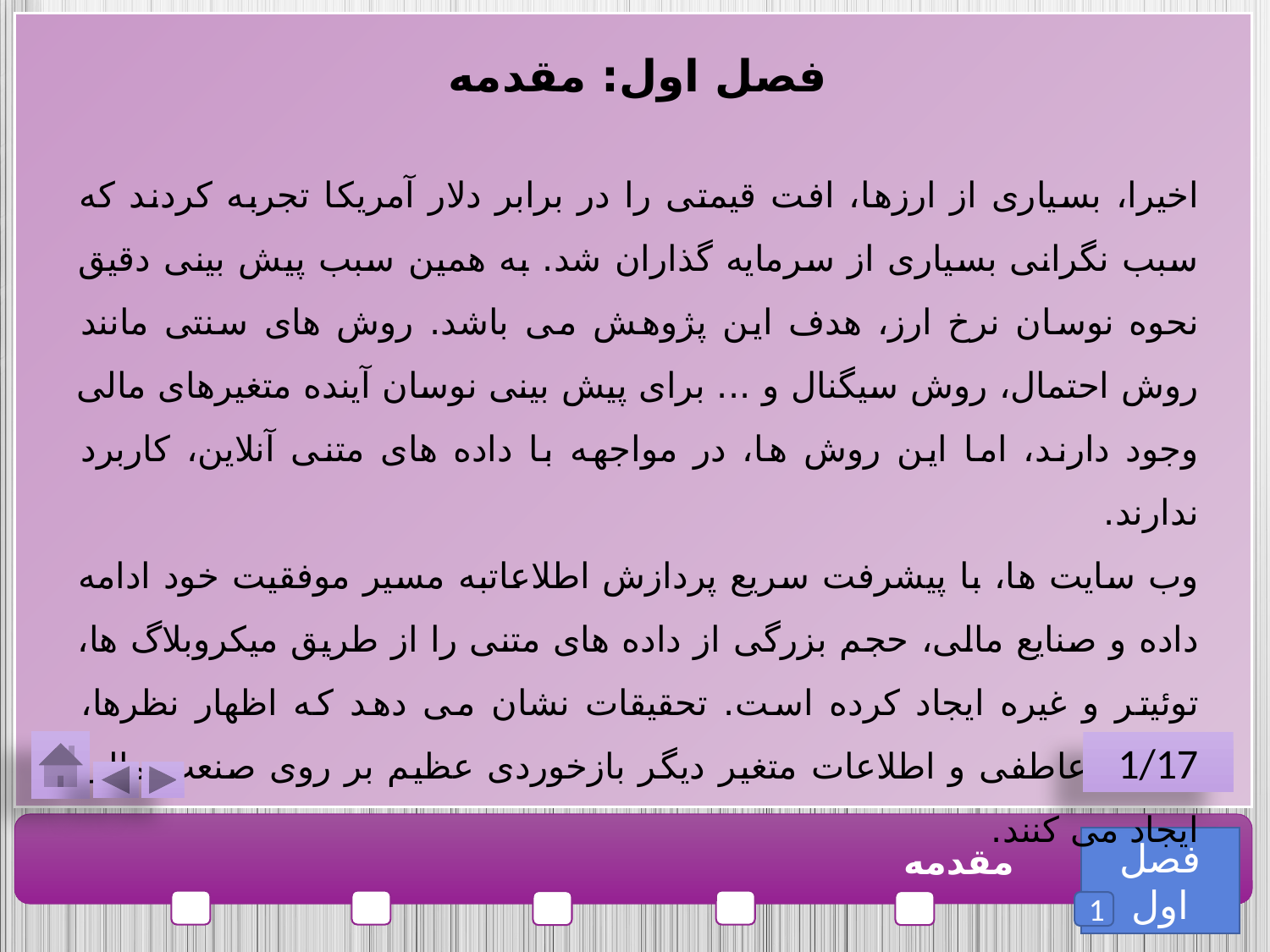

فصل اول: مقدمه

اخیرا، بسیاری از ارزها، افت قیمتی را در برابر دلار آمریکا تجربه کردند که سبب نگرانی بسیاری از سرمایه گذاران شد. به همین سبب پیش بینی دقیق نحوه نوسان نرخ ارز، هدف این پژوهش می باشد. روش های سنتی مانند روش احتمال، روش سیگنال و ... برای پیش بینی نوسان آینده متغیرهای مالی وجود دارند، اما این روش ها، در مواجهه با داده های متنی آنلاین، کاربرد ندارند.
وب سایت ها، با پیشرفت سریع پردازش اطلاعاتبه مسیر موفقیت خود ادامه داده و صنایع مالی، حجم بزرگی از داده های متنی را از طریق میکروبلاگ ها، توئیتر و غیره ایجاد کرده است. تحقیقات نشان می دهد که اظهار نظرها، عوامل عاطفی و اطلاعات متغیر دیگر بازخوردی عظیم بر روی صنعت مالی ایجاد می کنند.

1/17

فصل اول
مقدمه

1